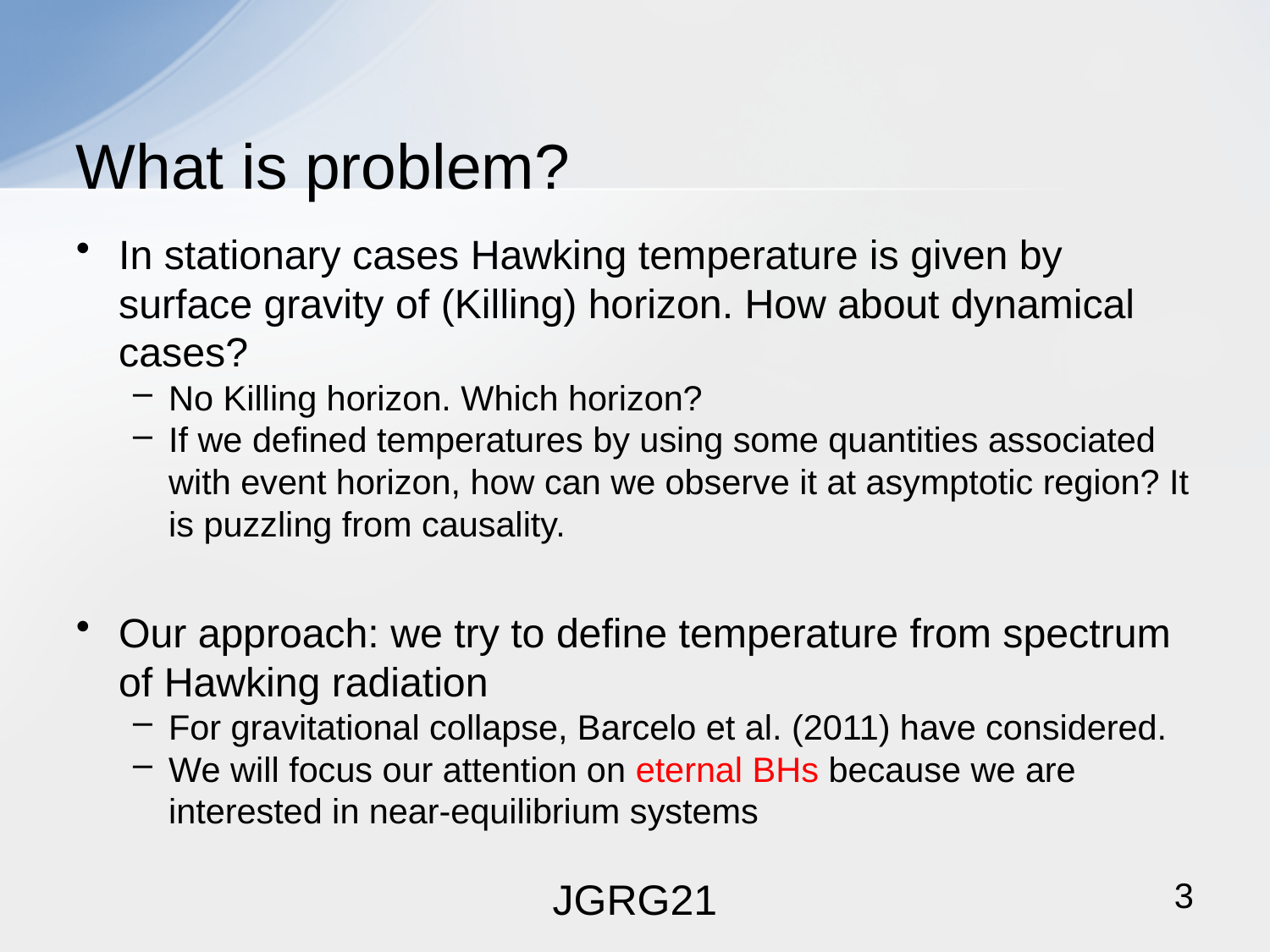

# What is problem?
In stationary cases Hawking temperature is given by surface gravity of (Killing) horizon. How about dynamical cases?
No Killing horizon. Which horizon?
If we defined temperatures by using some quantities associated with event horizon, how can we observe it at asymptotic region? It is puzzling from causality.

Our approach: we try to define temperature from spectrum of Hawking radiation
For gravitational collapse, Barcelo et al. (2011) have considered.
We will focus our attention on eternal BHs because we are interested in near-equilibrium systems
JGRG21
3